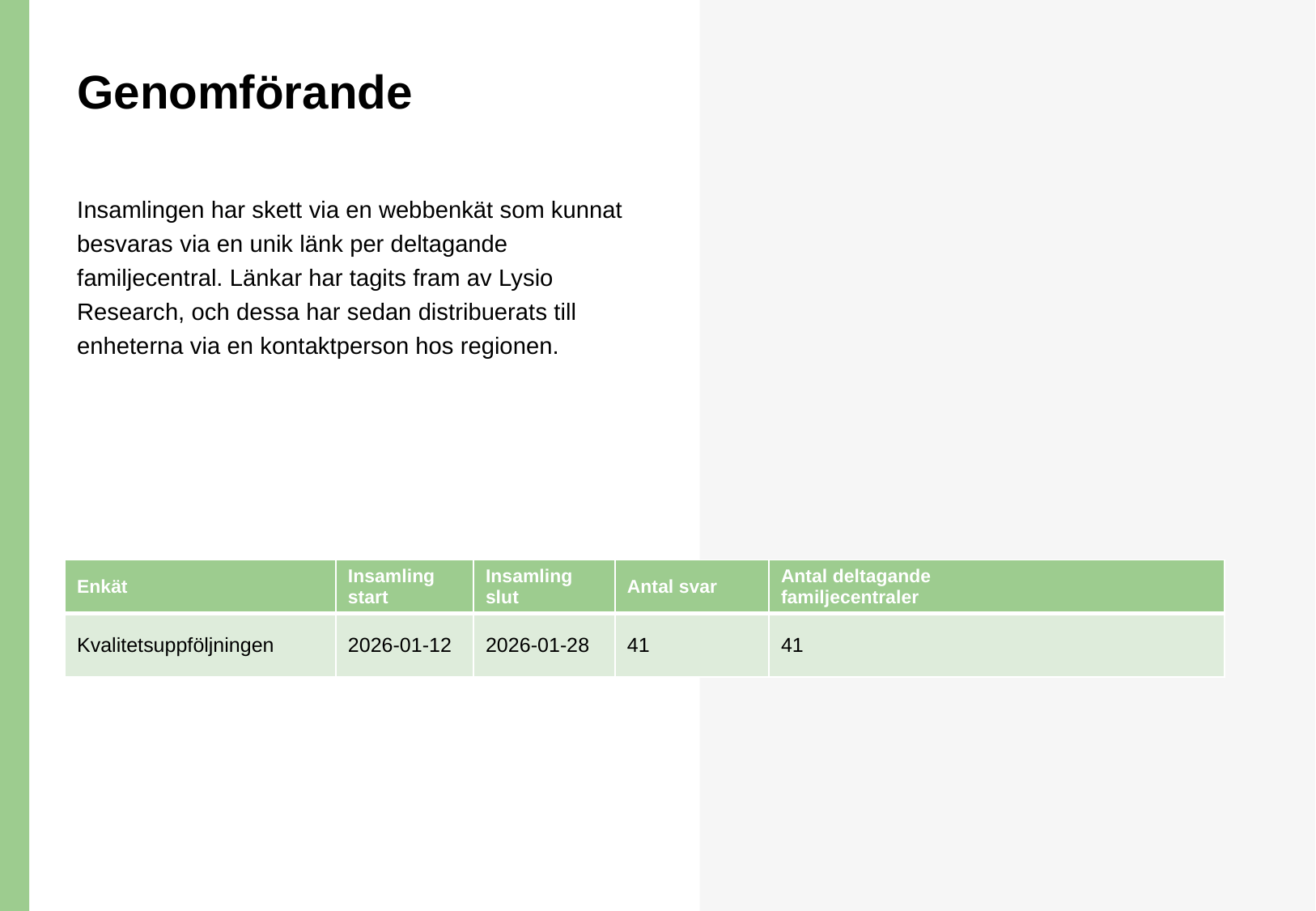

# Genomförande
Insamlingen har skett via en webbenkät som kunnat besvaras via en unik länk per deltagande familjecentral. Länkar har tagits fram av Lysio Research, och dessa har sedan distribuerats till enheterna via en kontaktperson hos regionen.
| Enkät | Insamling start | Insamling slut | Antal svar | Antal deltagande familjecentraler |
| --- | --- | --- | --- | --- |
| Kvalitetsuppföljningen | 2026-01-12 | 2026-01-28 | 41 | 41 |